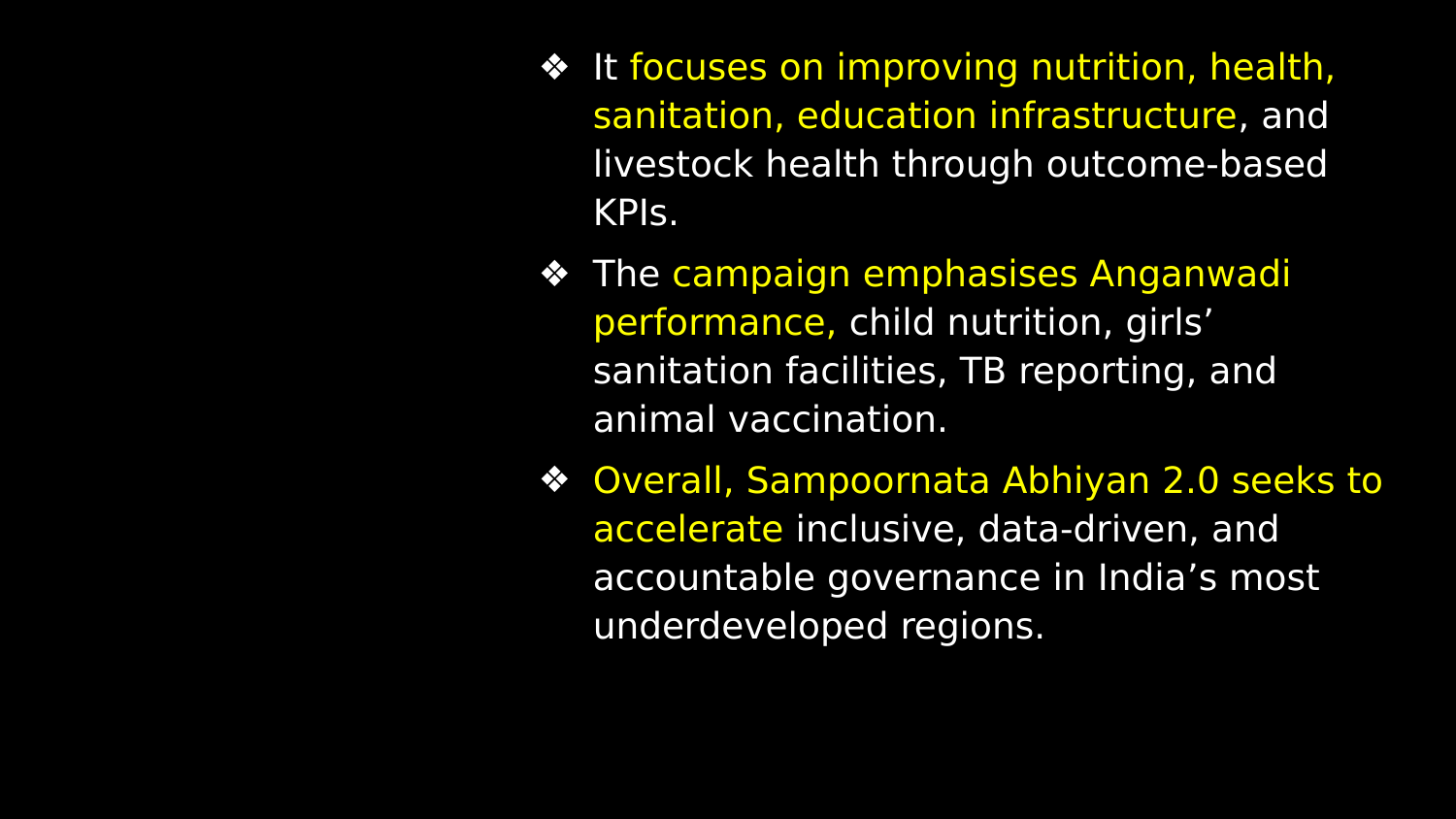

It focuses on improving nutrition, health, sanitation, education infrastructure, and livestock health through outcome-based KPIs.
The campaign emphasises Anganwadi performance, child nutrition, girls’ sanitation facilities, TB reporting, and animal vaccination.
Overall, Sampoornata Abhiyan 2.0 seeks to accelerate inclusive, data-driven, and accountable governance in India’s most underdeveloped regions.